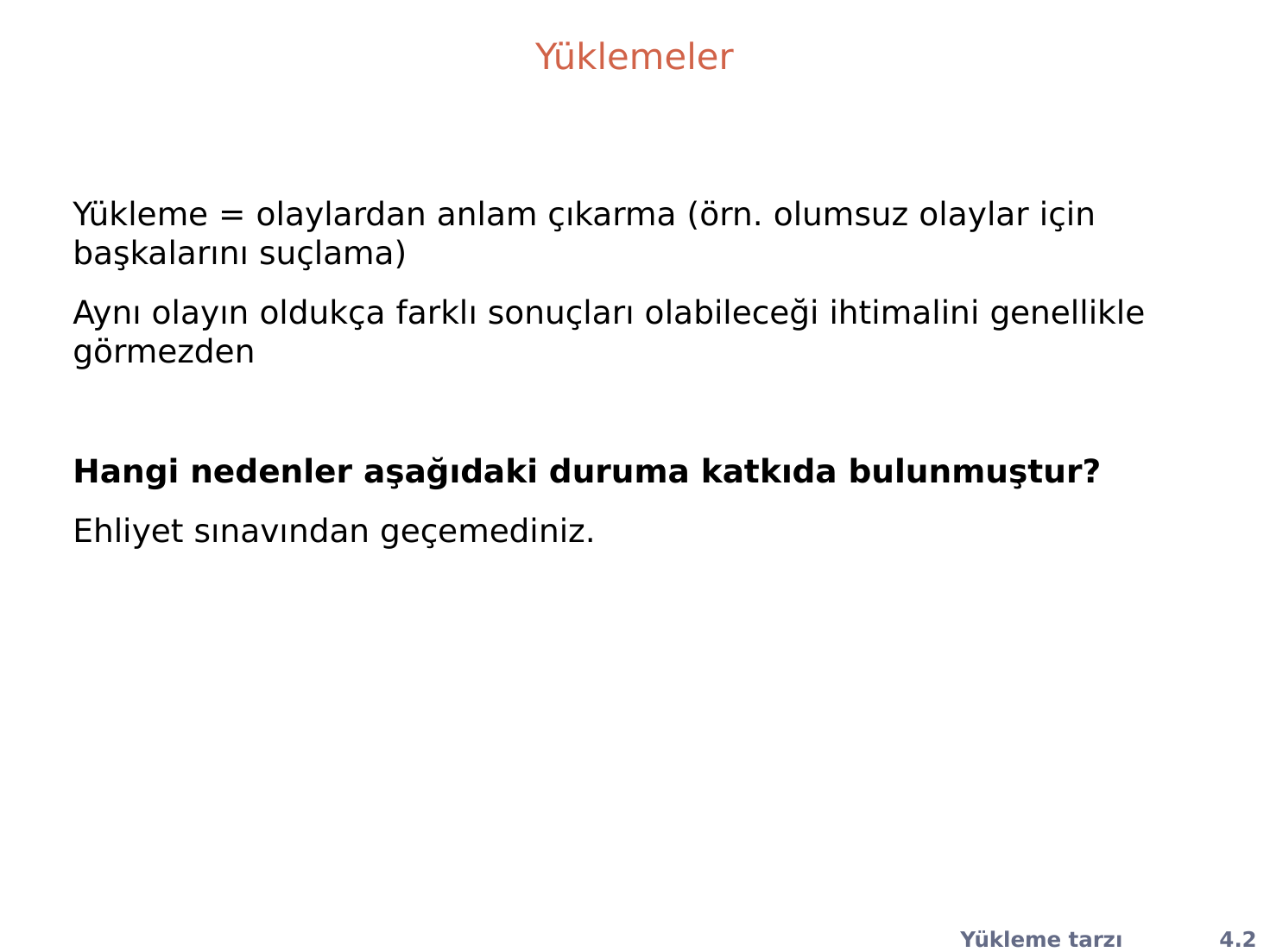

Yüklemeler
Yükleme = olaylardan anlam çıkarma (örn. olumsuz olaylar için başkalarını suçlama)
Aynı olayın oldukça farklı sonuçları olabileceği ihtimalini genellikle görmezden

Hangi nedenler aşağıdaki duruma katkıda bulunmuştur?
Ehliyet sınavından geçemediniz.

Yükleme tarzı	4.2